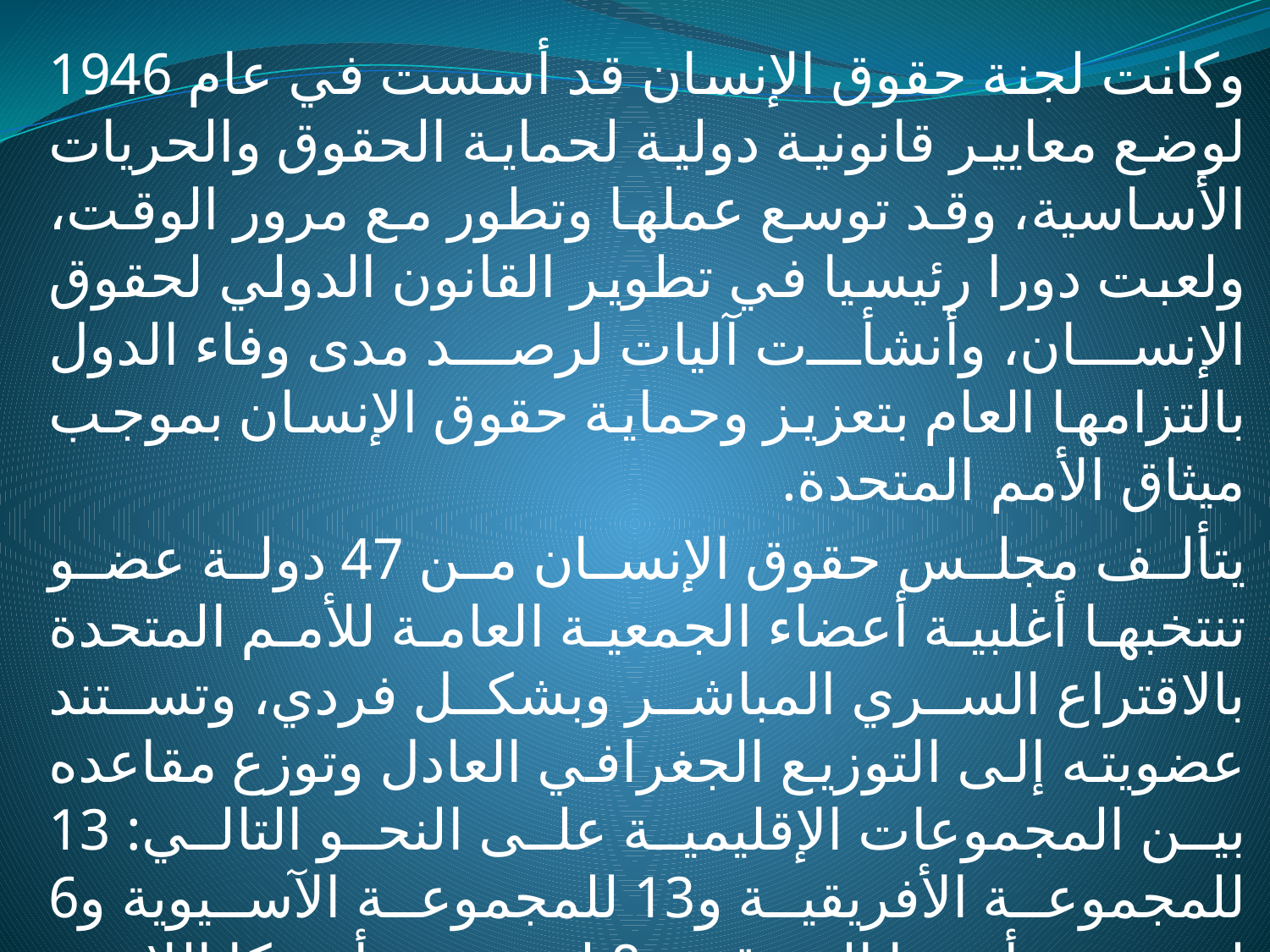

وكانت لجنة حقوق الإنسان قد أسست في عام 1946 لوضع معايير قانونية دولية لحماية الحقوق والحريات الأساسية، وقد توسع عملها وتطور مع مرور الوقت، ولعبت دورا رئيسيا في تطوير القانون الدولي لحقوق الإنسان، وأنشأت آليات لرصد مدى وفاء الدول بالتزامها العام بتعزيز وحماية حقوق الإنسان بموجب ميثاق الأمم المتحدة.
يتألف مجلس حقوق الإنسان من 47 دولة عضو تنتخبها أغلبية أعضاء الجمعية العامة للأمم المتحدة بالاقتراع السري المباشر وبشكل فردي، وتستند عضويته إلى التوزيع الجغرافي العادل وتوزع مقاعده بين المجموعات الإقليمية على النحو التالي: 13 للمجموعة الأفريقية و13 للمجموعة الآسيوية و6 لمجموعة أوروبا الشرقية و8 لمجموعة أمريكا اللاتينية و7 لمجموعة أوروبا الغربية ودول أخرى.